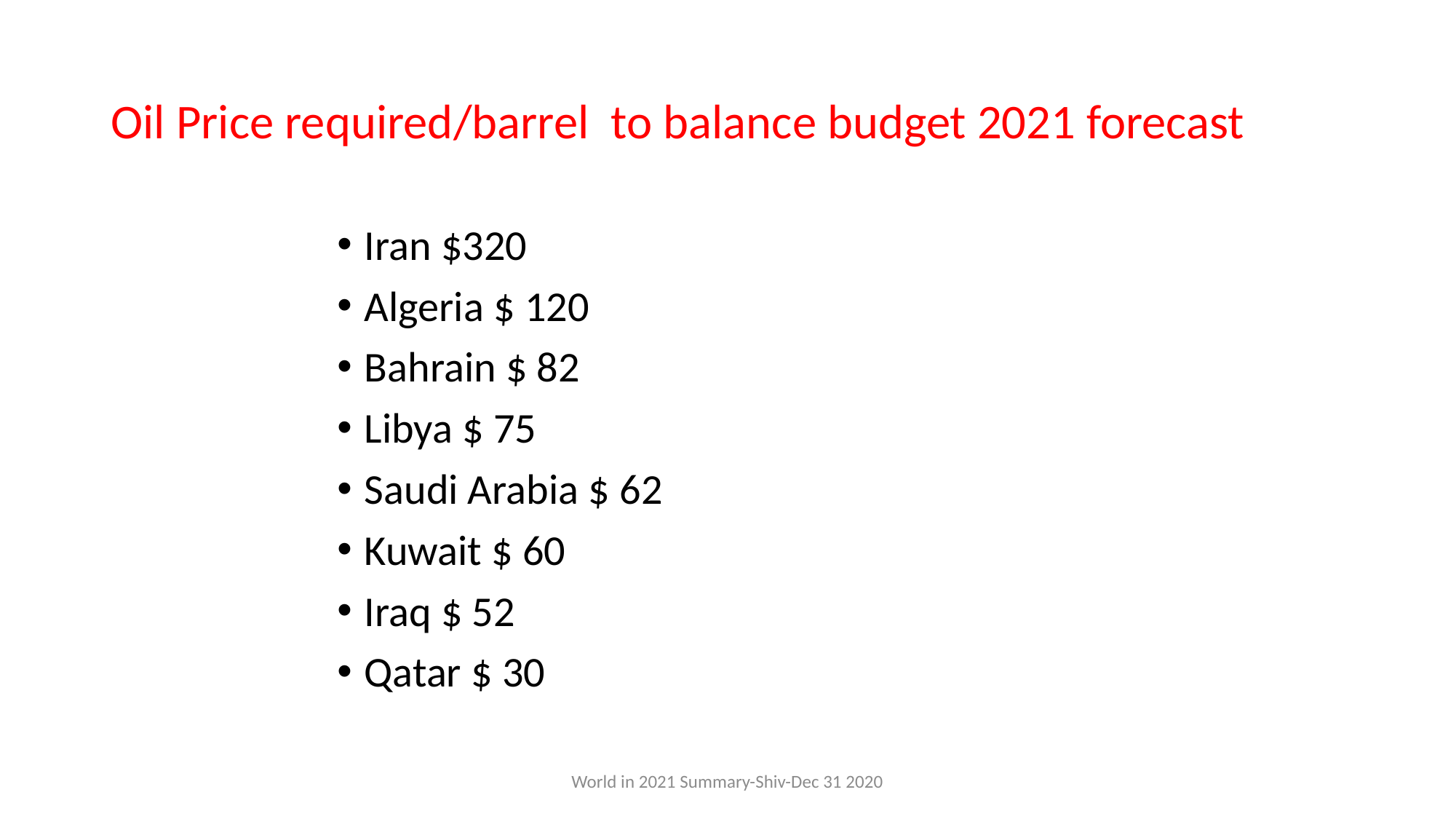

# Oil Price required/barrel  to balance budget 2021 forecast
Iran $320
Algeria $ 120
Bahrain $ 82
Libya $ 75
Saudi Arabia $ 62
Kuwait $ 60
Iraq $ 52
Qatar $ 30
World in 2021 Summary-Shiv-Dec 31 2020